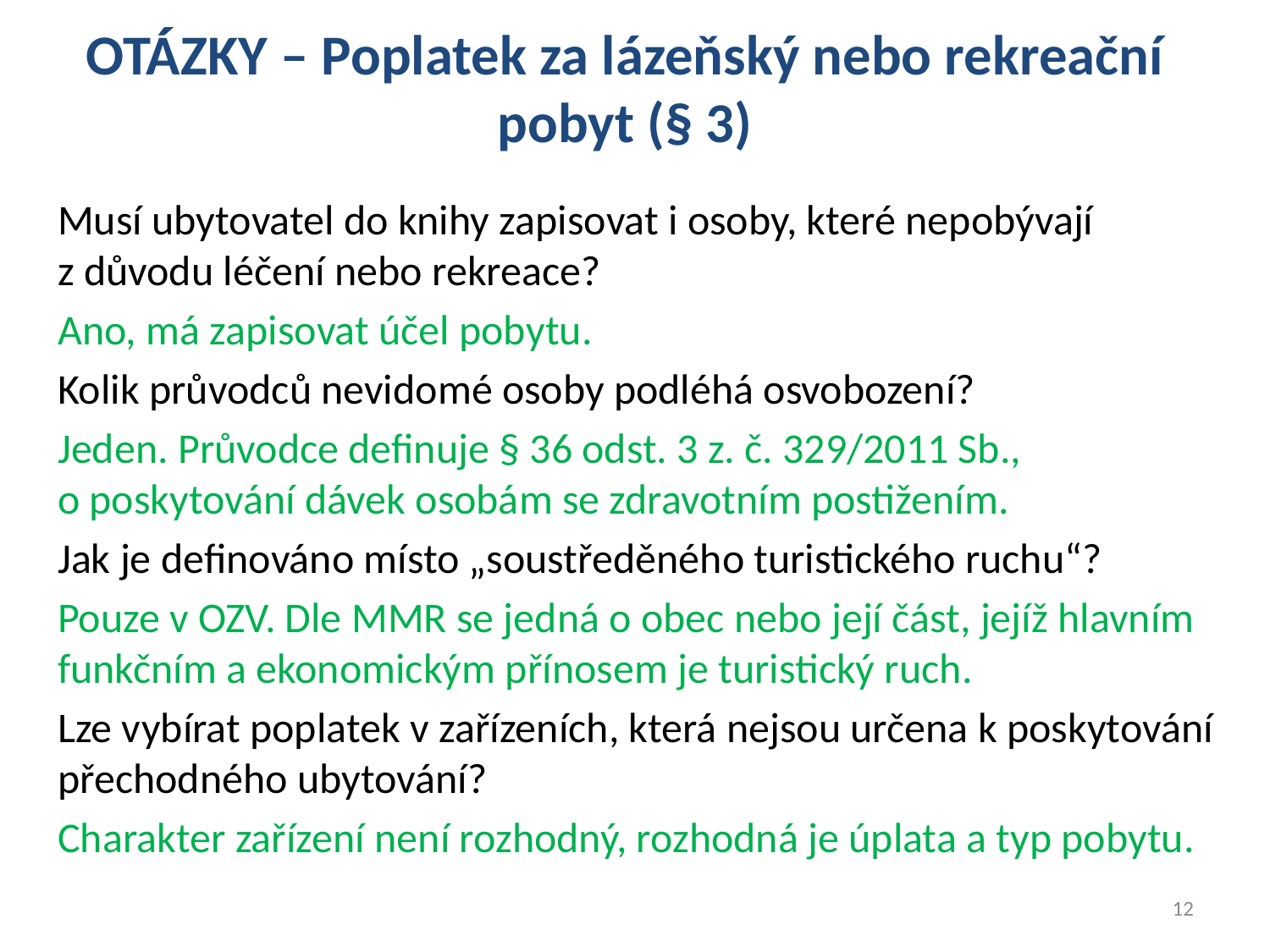

# OTÁZKY – Poplatek za lázeňský nebo rekreační pobyt (§ 3)
Musí ubytovatel do knihy zapisovat i osoby, které nepobývají
z důvodu léčení nebo rekreace?
Ano, má zapisovat účel pobytu.
Kolik průvodců nevidomé osoby podléhá osvobození?
Jeden. Průvodce definuje § 36 odst. 3 z. č. 329/2011 Sb.,
o poskytování dávek osobám se zdravotním postižením.
Jak je definováno místo „soustředěného turistického ruchu“?
Pouze v OZV. Dle MMR se jedná o obec nebo její část, jejíž hlavním funkčním a ekonomickým přínosem je turistický ruch.
Lze vybírat poplatek v zařízeních, která nejsou určena k poskytování přechodného ubytování?
Charakter zařízení není rozhodný, rozhodná je úplata a typ pobytu.

12